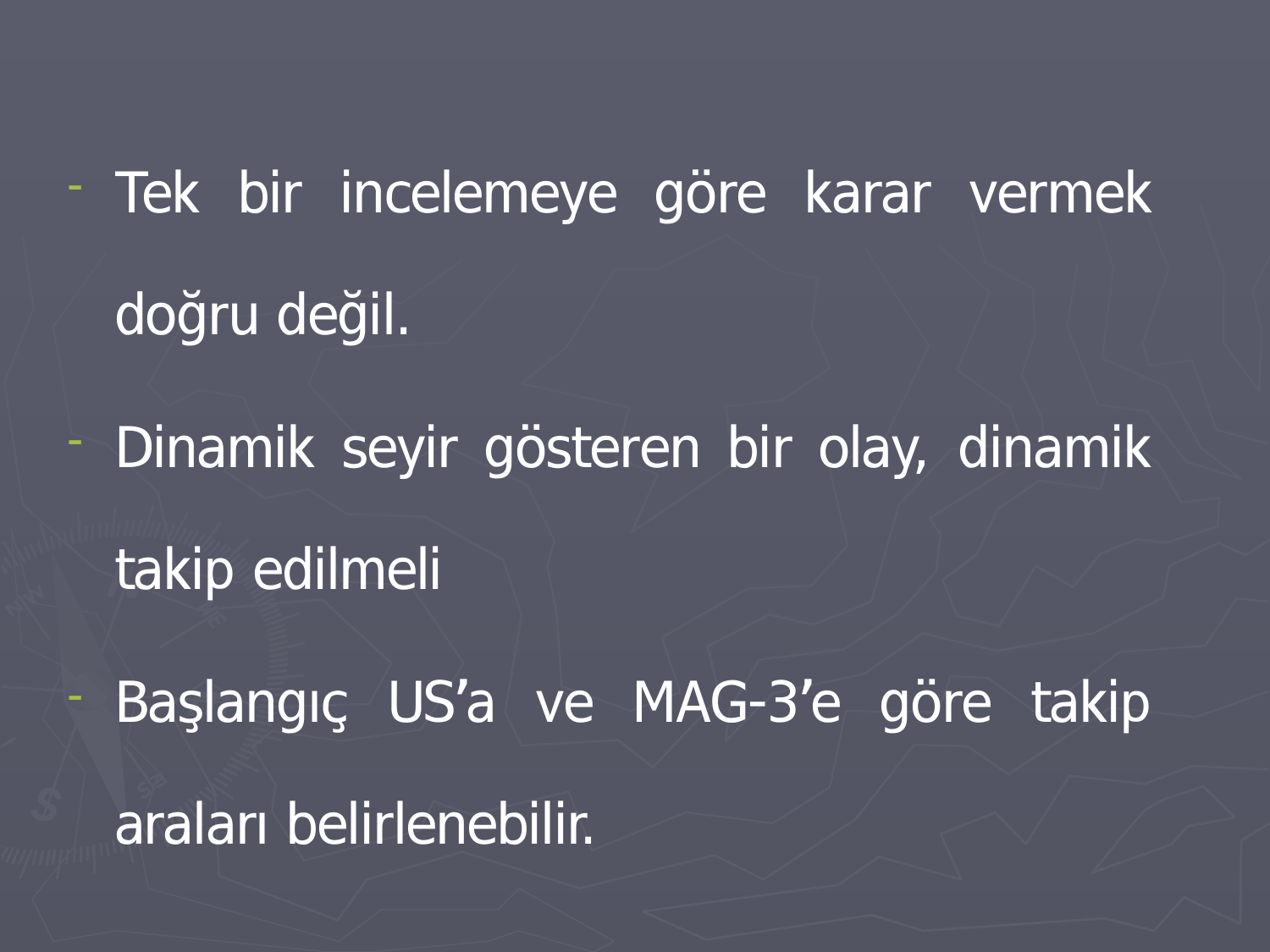

Tek bir incelemeye göre karar vermek doğru değil.
Dinamik seyir gösteren bir olay, dinamik takip edilmeli
Başlangıç US’a ve MAG-3’e göre takip araları belirlenebilir.